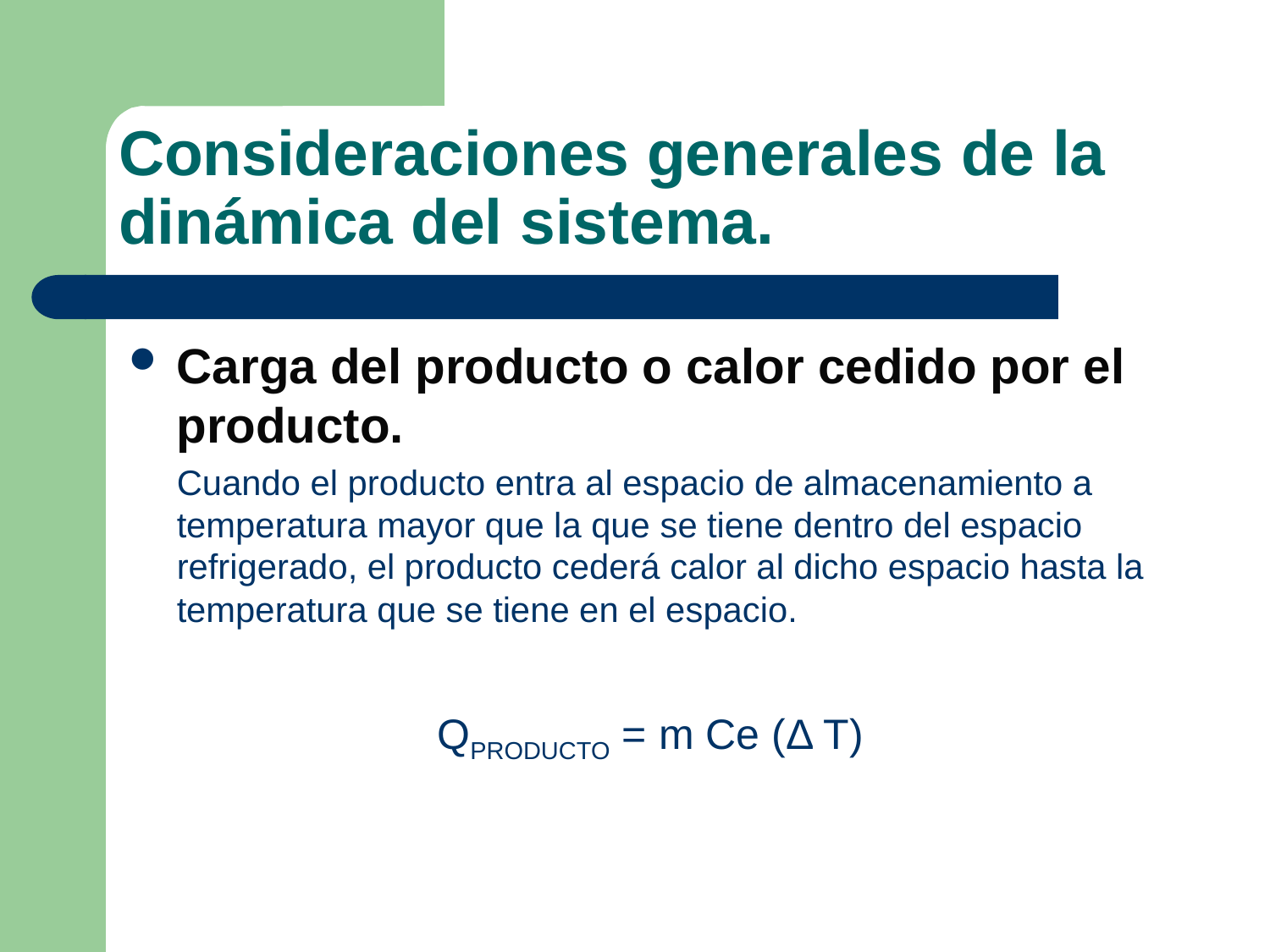

# Consideraciones generales de la dinámica del sistema.
Carga del producto o calor cedido por el producto.
	Cuando el producto entra al espacio de almacenamiento a temperatura mayor que la que se tiene dentro del espacio refrigerado, el producto cederá calor al dicho espacio hasta la temperatura que se tiene en el espacio.

QPRODUCTO = m Ce (Δ T)